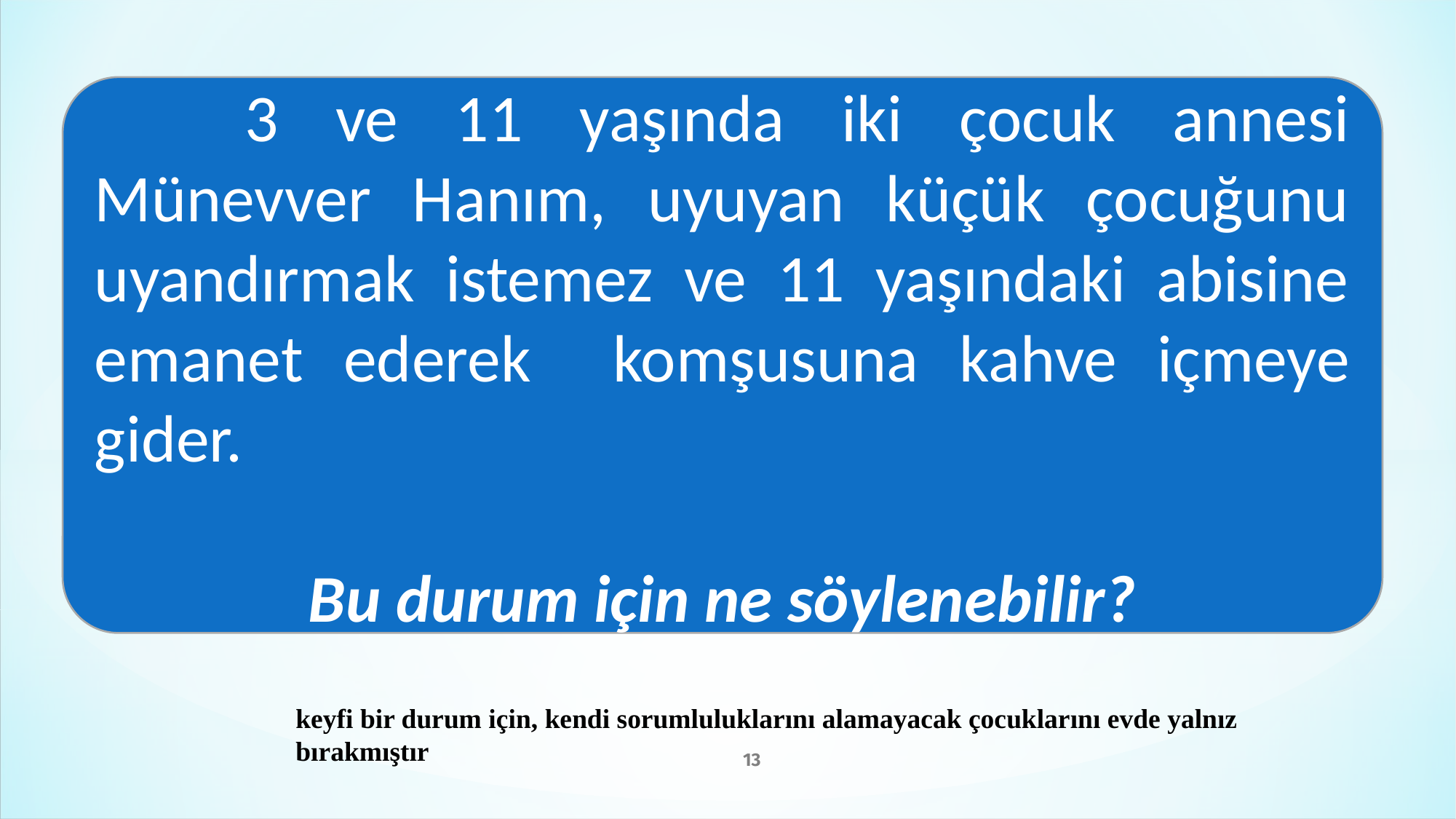

3 ve 11 yaşında iki çocuk annesi Münevver Hanım, uyuyan küçük çocuğunu uyandırmak istemez ve 11 yaşındaki abisine emanet ederek  komşusuna kahve içmeye gider.

Bu durum için ne söylenebilir?
keyfi bir durum için, kendi sorumluluklarını alamayacak çocuklarını evde yalnız bırakmıştır
13